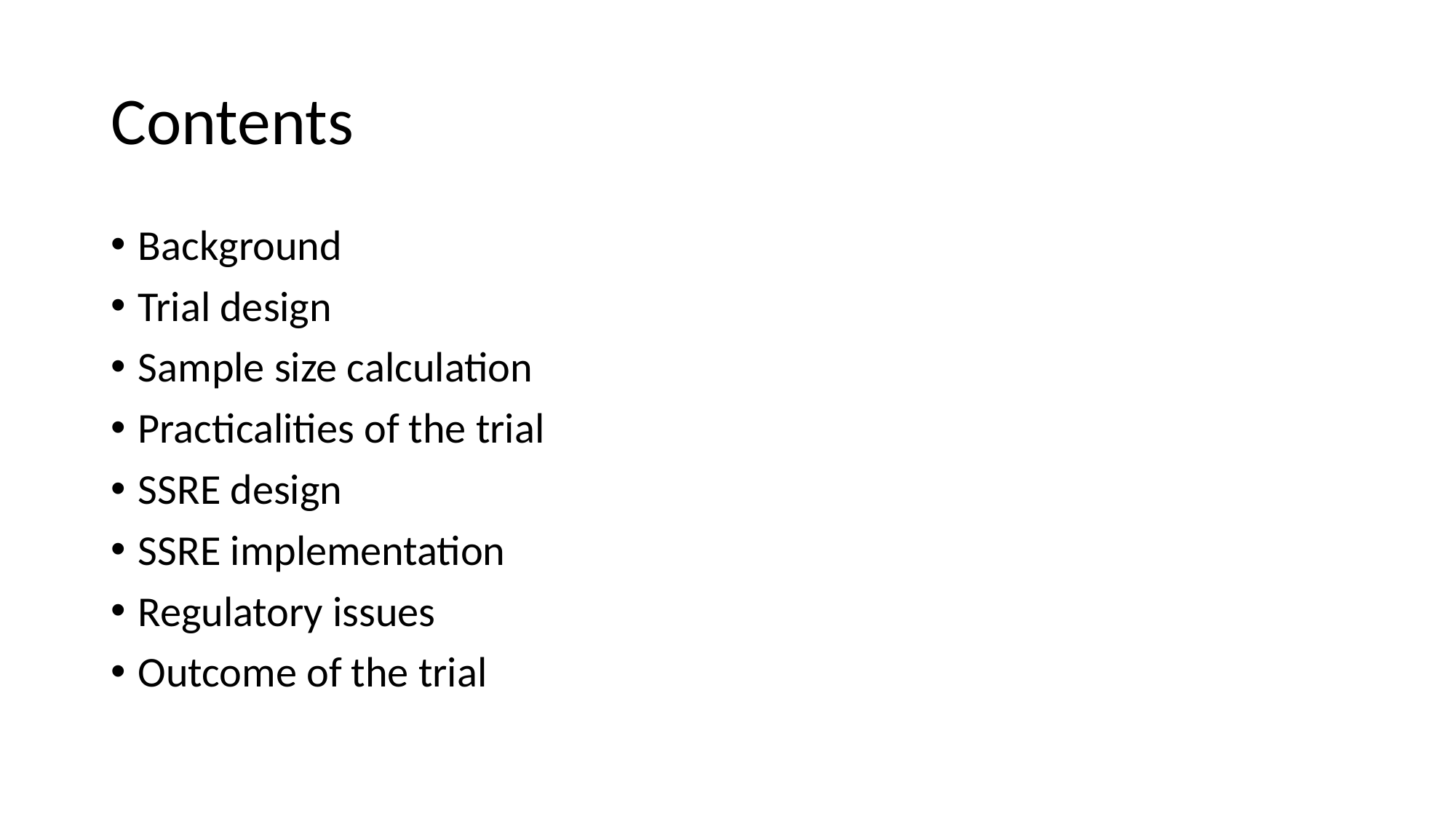

# Contents
Background
Trial design
Sample size calculation
Practicalities of the trial
SSRE design
SSRE implementation
Regulatory issues
Outcome of the trial